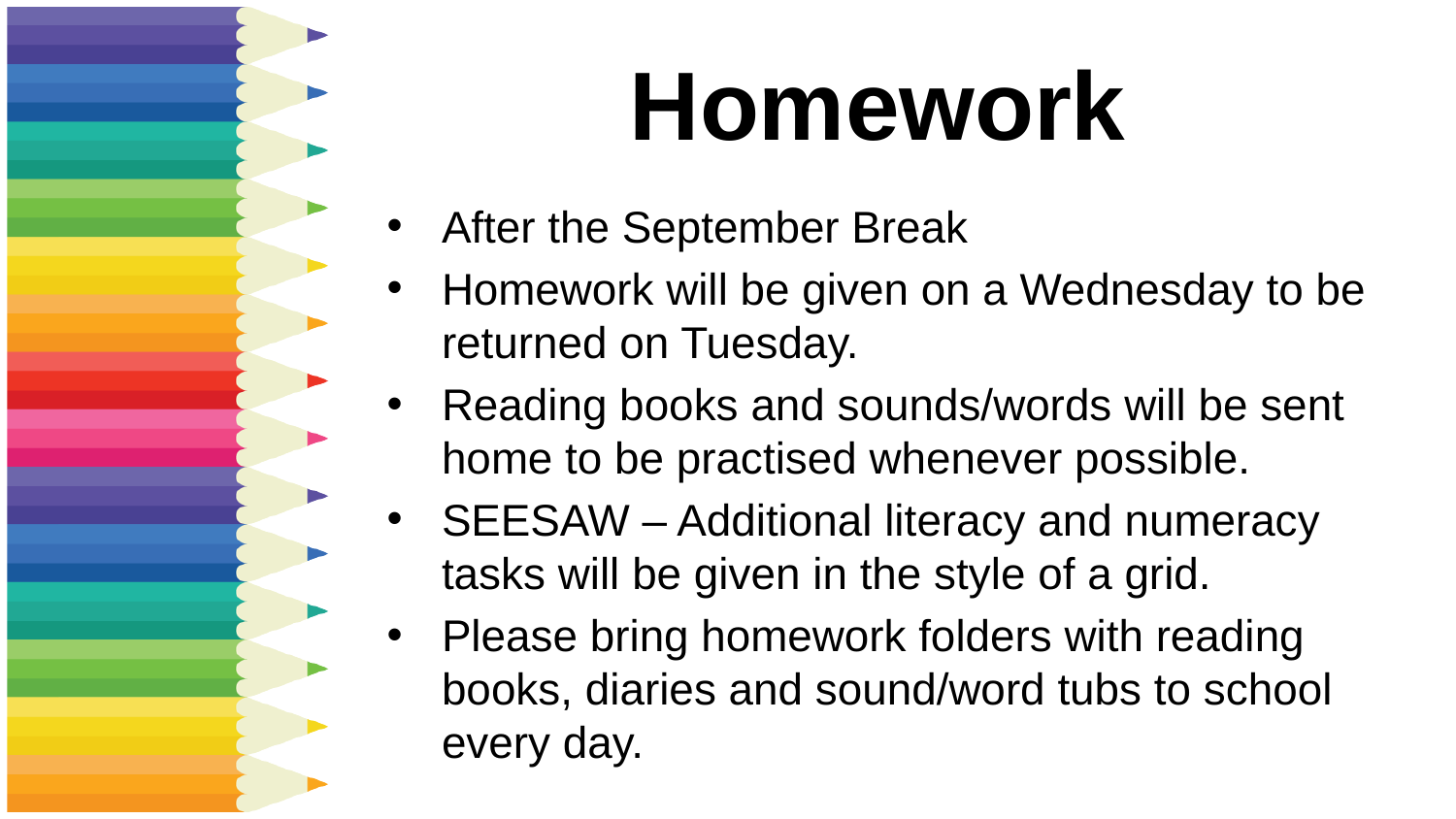

# Homework
After the September Break
Homework will be given on a Wednesday to be returned on Tuesday.
Reading books and sounds/words will be sent home to be practised whenever possible.
SEESAW – Additional literacy and numeracy tasks will be given in the style of a grid.
Please bring homework folders with reading books, diaries and sound/word tubs to school every day.